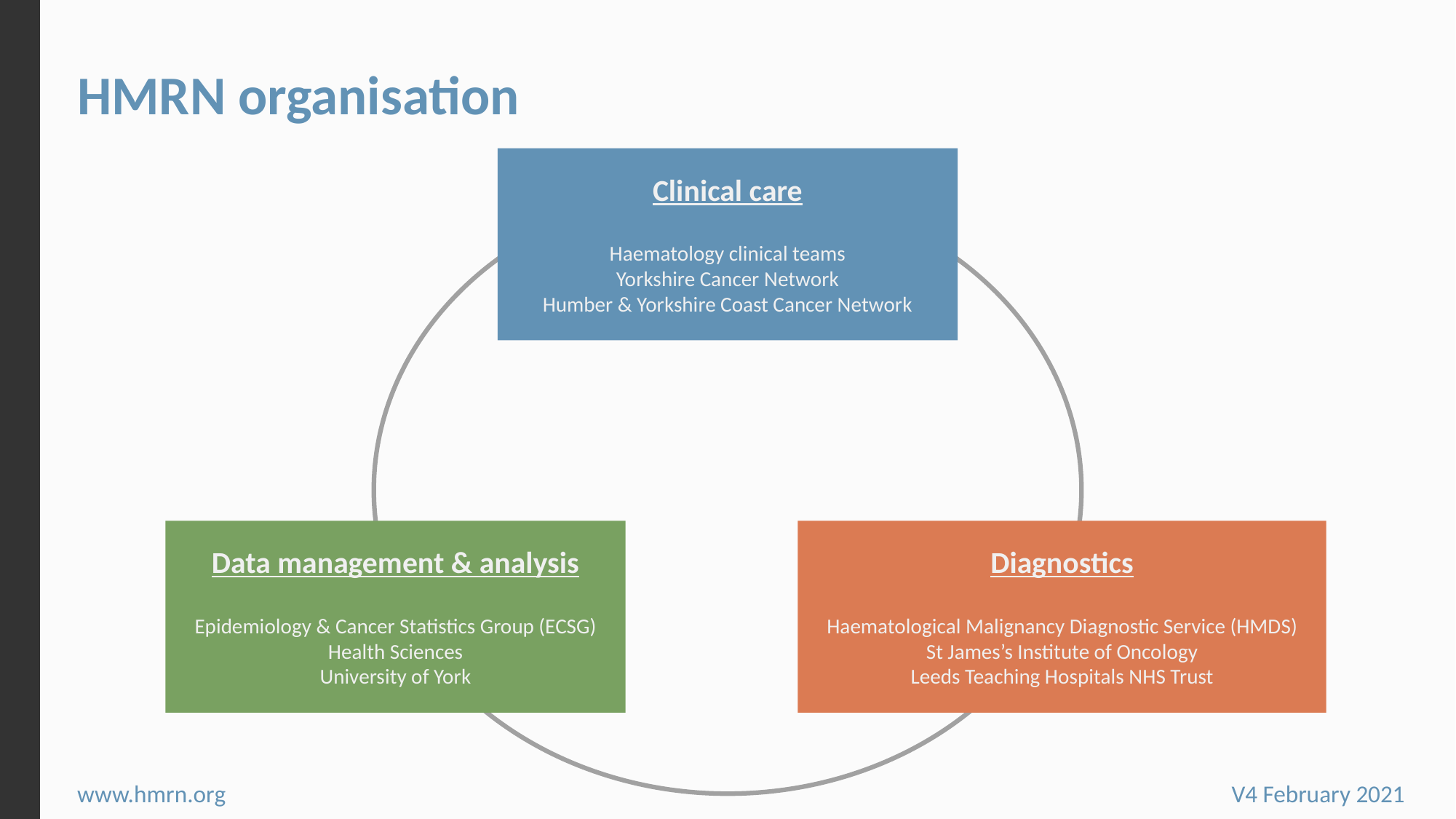

# HMRN organisation

Clinical care

Haematology clinical teams
Yorkshire Cancer Network
Humber & Yorkshire Coast Cancer Network

Data management & analysis

Epidemiology & Cancer Statistics Group (ECSG)
Health Sciences
University of York
Diagnostics

Haematological Malignancy Diagnostic Service (HMDS)
St James’s Institute of Oncology
Leeds Teaching Hospitals NHS Trust